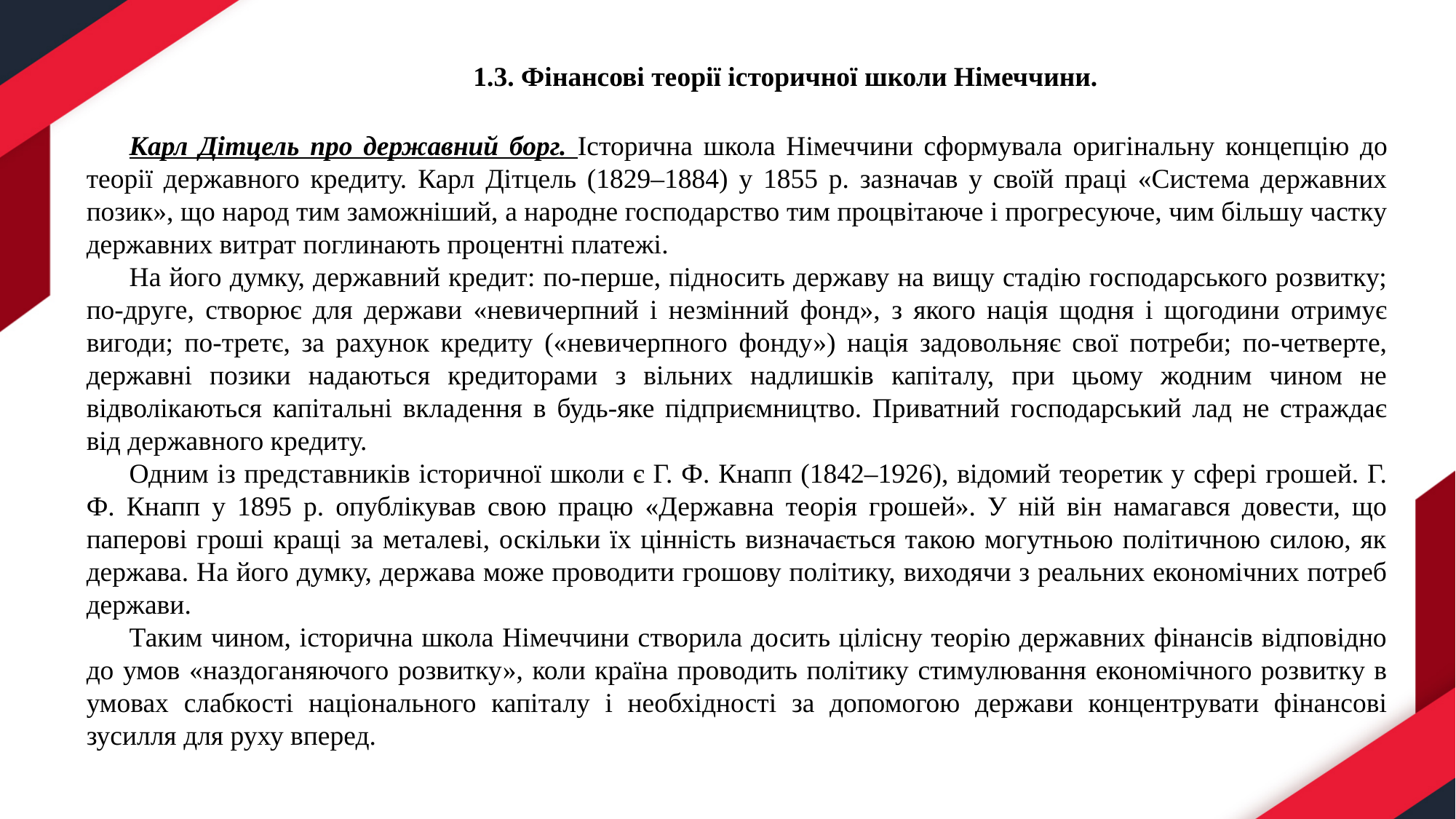

1.3. Фінансові теорії історичної школи Німеччини.

Карл Дітцель про державний борг. Історична школа Німеччини сформувала оригінальну концепцію до теорії державного кредиту. Карл Дітцель (1829–1884) у 1855 р. зазначав у своїй праці «Система державних позик», що народ тим заможніший, а народне господарство тим процвітаюче і прогресуюче, чим більшу частку державних витрат поглинають процентні платежі.
На його думку, державний кредит: по-перше, підносить державу на вищу стадію господарського розвитку; по-друге, створює для держави «невичерпний і незмінний фонд», з якого нація щодня і щогодини отримує вигоди; по-третє, за рахунок кредиту («невичерпного фонду») нація задовольняє свої потреби; по-четверте, державні позики надаються кредиторами з вільних надлишків капіталу, при цьому жодним чином не відволікаються капітальні вкладення в будь-яке підприємництво. Приватний господарський лад не страждає від державного кредиту.
Одним із представників історичної школи є Г. Ф. Кнапп (1842–1926), відомий теоретик у сфері грошей. Г. Ф. Кнапп у 1895 р. опублікував свою працю «Державна теорія грошей». У ній він намагався довести, що паперові гроші кращі за металеві, оскільки їх цінність визначається такою могутньою політичною силою, як держава. На його думку, держава може проводити грошову політику, виходячи з реальних економічних потреб держави.
Таким чином, історична школа Німеччини створила досить цілісну теорію державних фінансів відповідно до умов «наздоганяючого розвитку», коли країна проводить політику стимулювання економічного розвитку в умовах слабкості національного капіталу і необхідності за допомогою держави концентрувати фінансові зусилля для руху вперед.